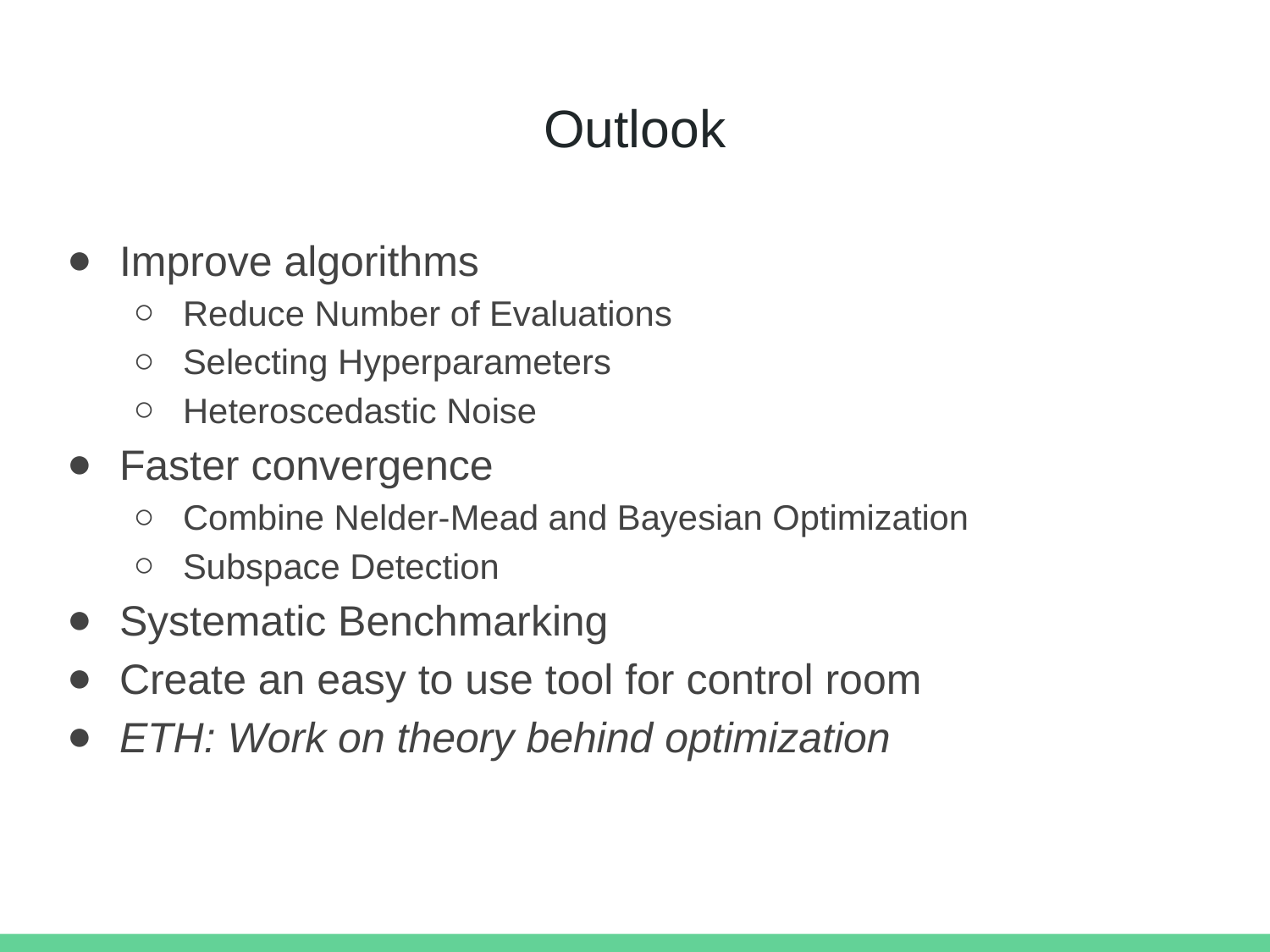

# Outlook
Improve algorithms
Reduce Number of Evaluations
Selecting Hyperparameters
Heteroscedastic Noise
Faster convergence
Combine Nelder-Mead and Bayesian Optimization
Subspace Detection
Systematic Benchmarking
Create an easy to use tool for control room
ETH: Work on theory behind optimization